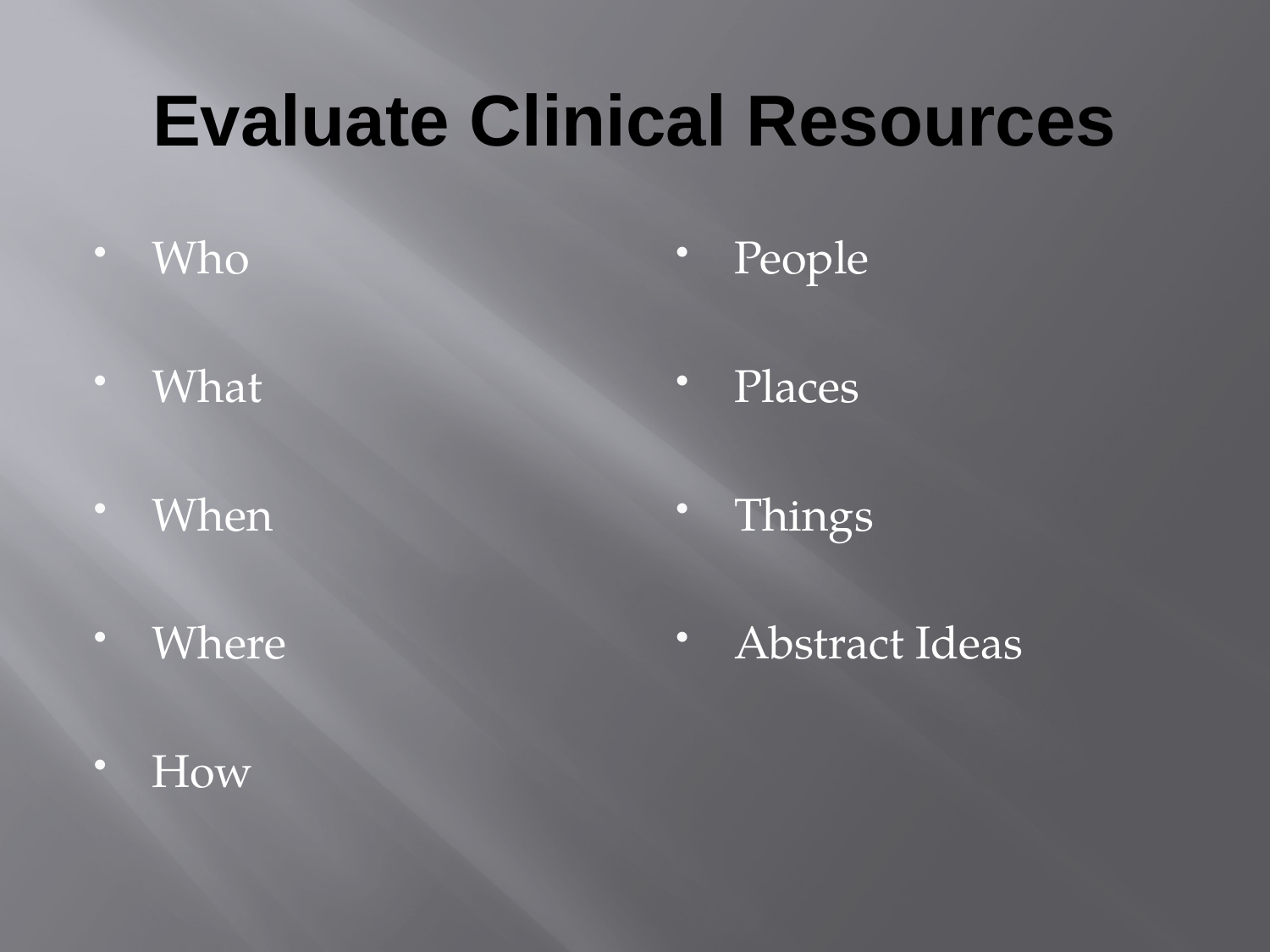

# Evaluate Clinical Resources
Who

What

When

Where

How
People

Places

Things

Abstract Ideas